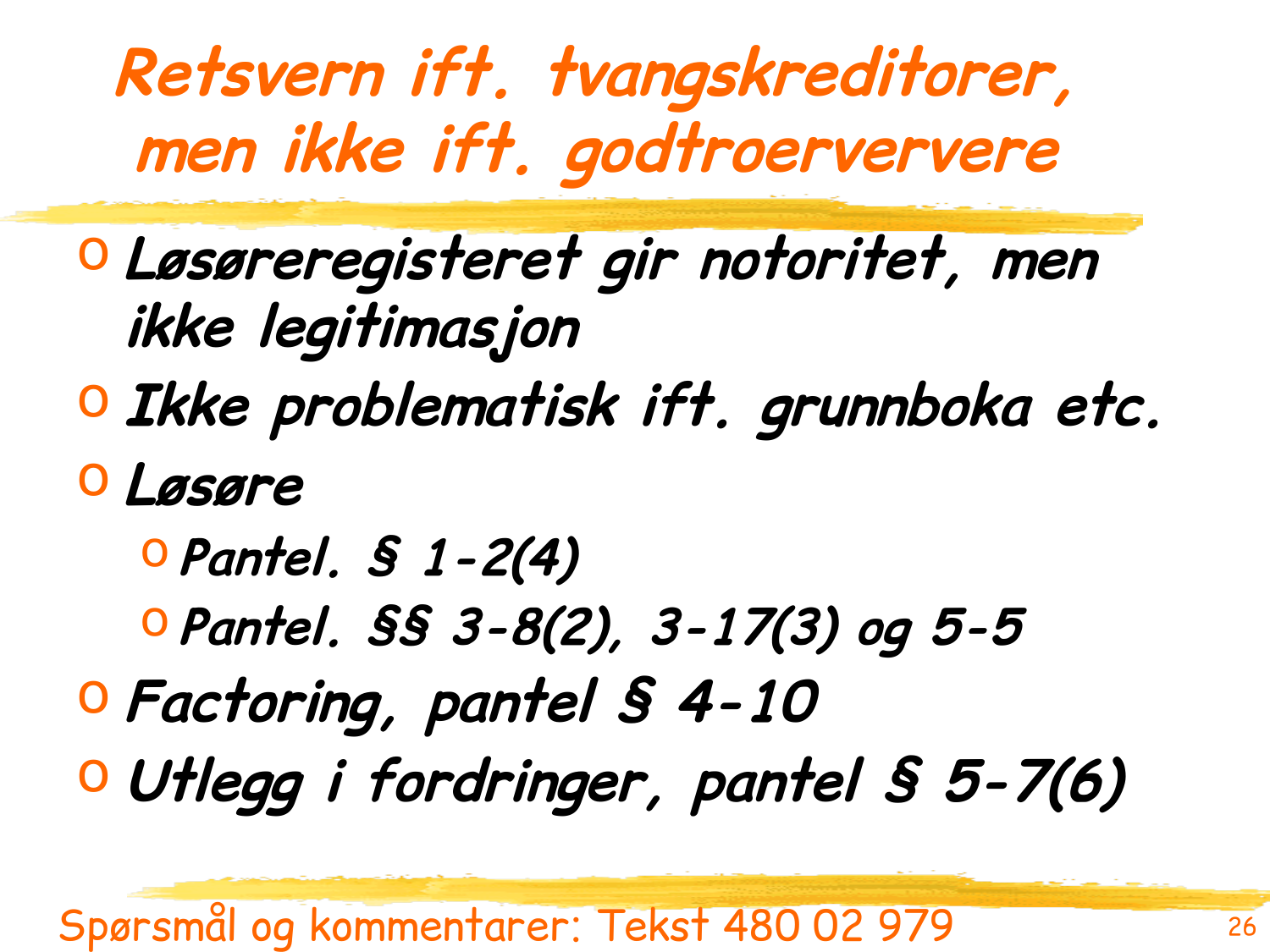

# Retsvern ift. tvangskreditorer, men ikke ift. godtroerververe
Løsøreregisteret gir notoritet, men ikke legitimasjon
Ikke problematisk ift. grunnboka etc.
Løsøre
Pantel. § 1-2(4)
Pantel. §§ 3-8(2), 3-17(3) og 5-5
Factoring, pantel § 4-10
Utlegg i fordringer, pantel § 5-7(6)
26